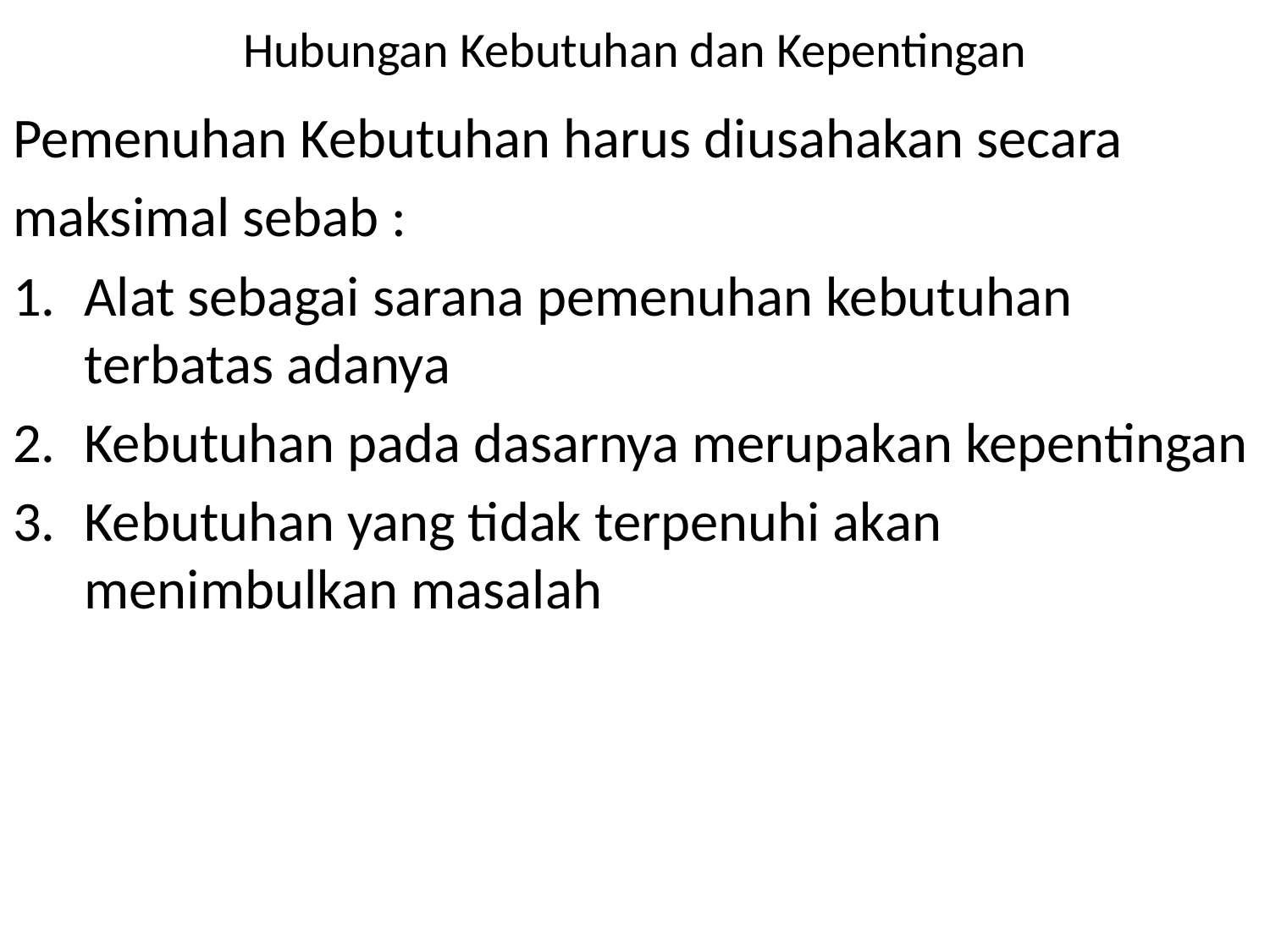

# Hubungan Kebutuhan dan Kepentingan
Pemenuhan Kebutuhan harus diusahakan secara
maksimal sebab :
Alat sebagai sarana pemenuhan kebutuhan terbatas adanya
Kebutuhan pada dasarnya merupakan kepentingan
Kebutuhan yang tidak terpenuhi akan menimbulkan masalah